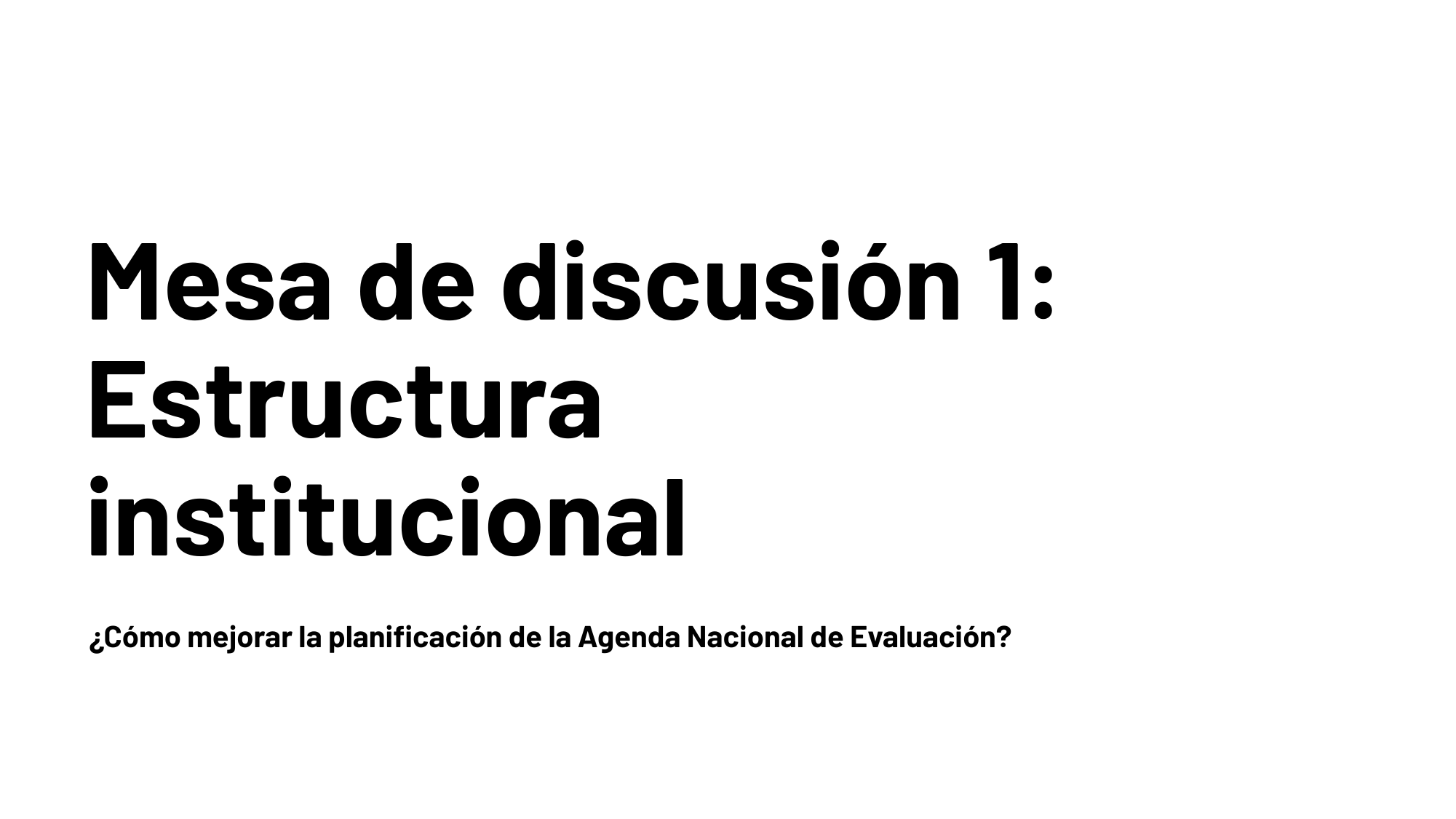

# Mesa de discusión 1: Estructura institucional
¿Cómo mejorar la planificación de la Agenda Nacional de Evaluación?